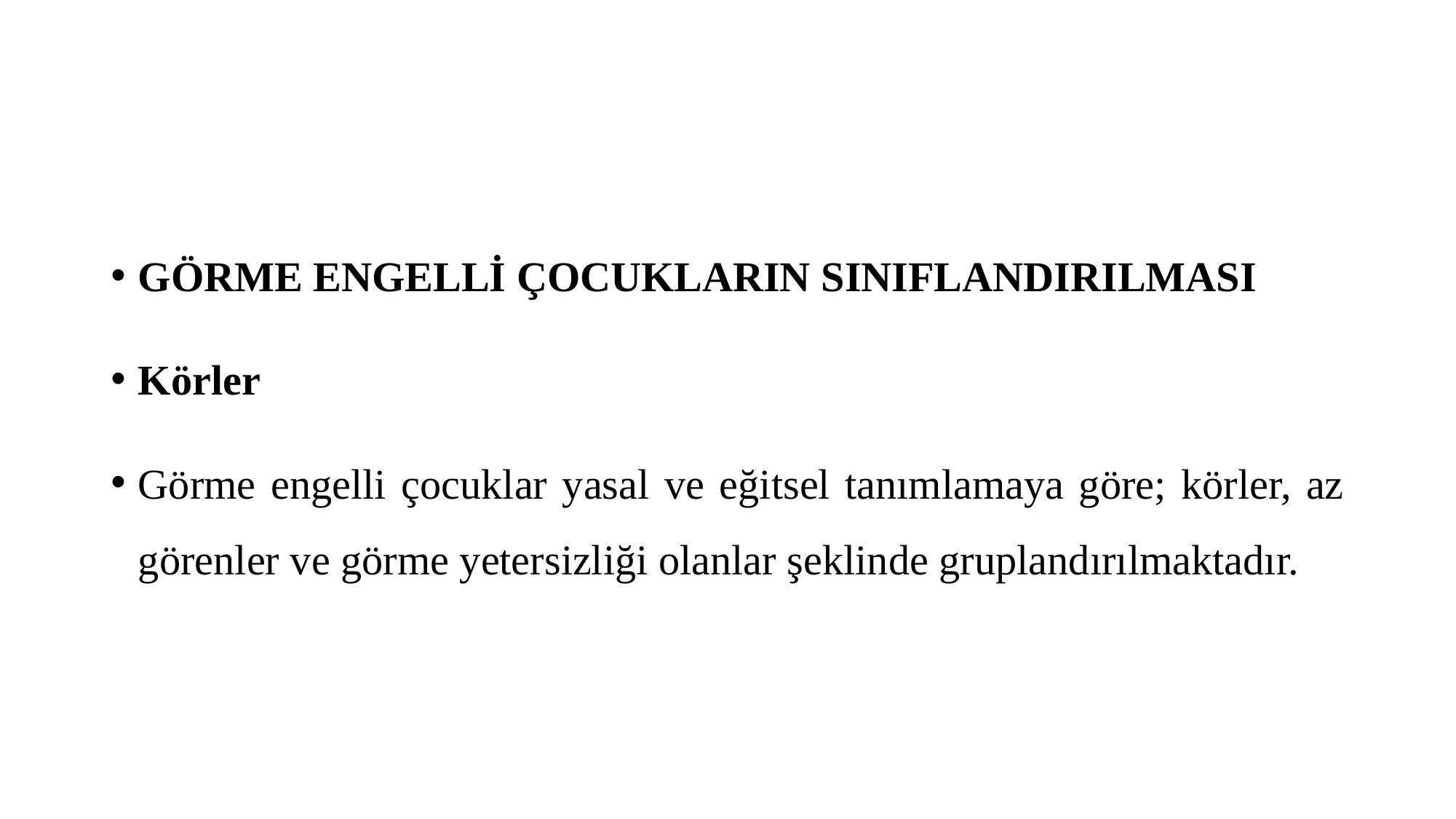

#
GÖRME ENGELLİ ÇOCUKLARIN SINIFLANDIRILMASI
Körler
Görme engelli çocuklar yasal ve eğitsel tanımlamaya göre; körler, az görenler ve görme yetersizliği olanlar şeklinde gruplandırılmaktadır.